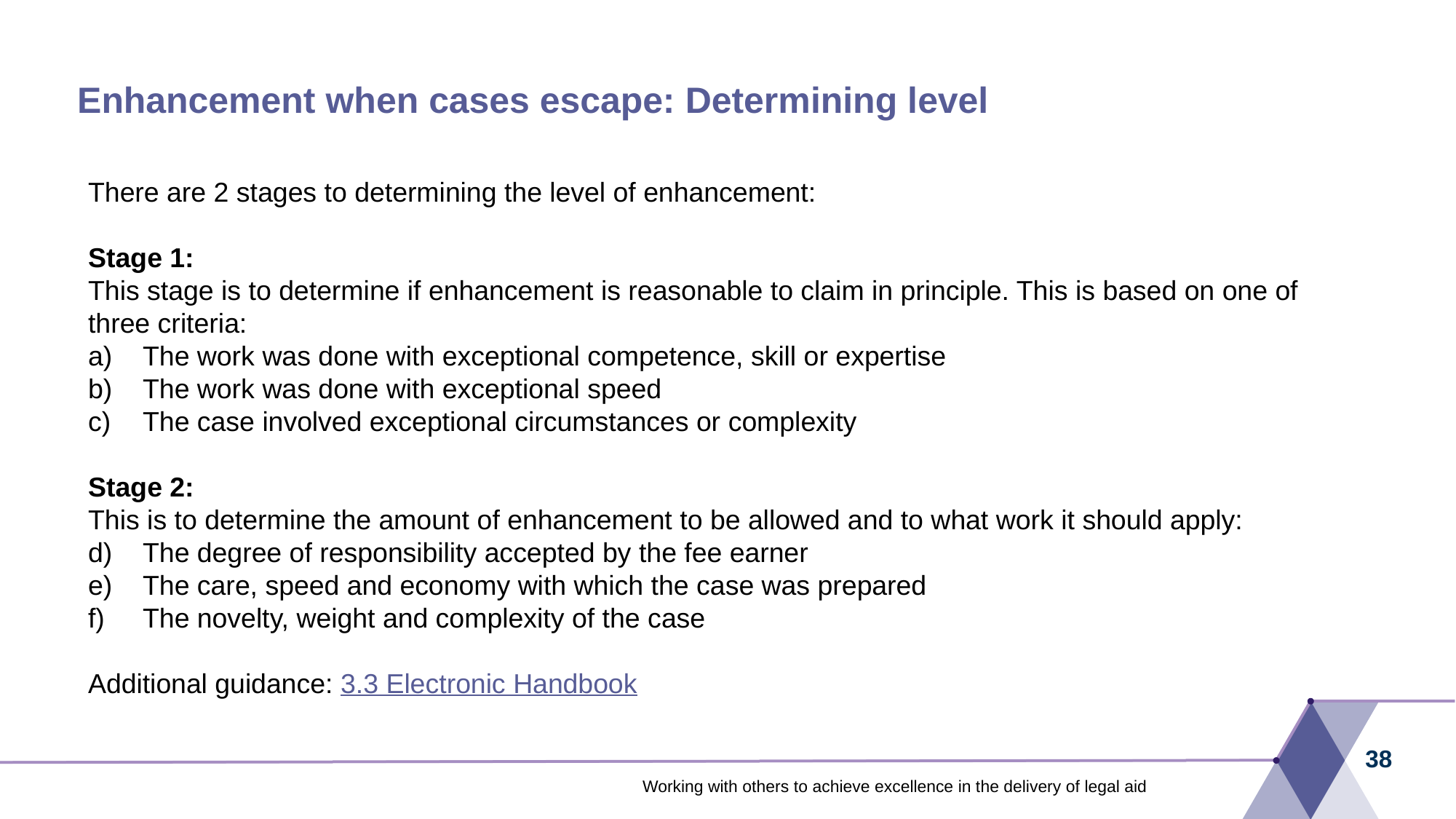

# Enhancement when cases escape: Determining level

There are 2 stages to determining the level of enhancement:

Stage 1:
This stage is to determine if enhancement is reasonable to claim in principle. This is based on one of three criteria:
The work was done with exceptional competence, skill or expertise
The work was done with exceptional speed
The case involved exceptional circumstances or complexity

Stage 2:
This is to determine the amount of enhancement to be allowed and to what work it should apply:
The degree of responsibility accepted by the fee earner
The care, speed and economy with which the case was prepared
The novelty, weight and complexity of the case

Additional guidance: 3.3 Electronic Handbook
38
Working with others to achieve excellence in the delivery of legal aid